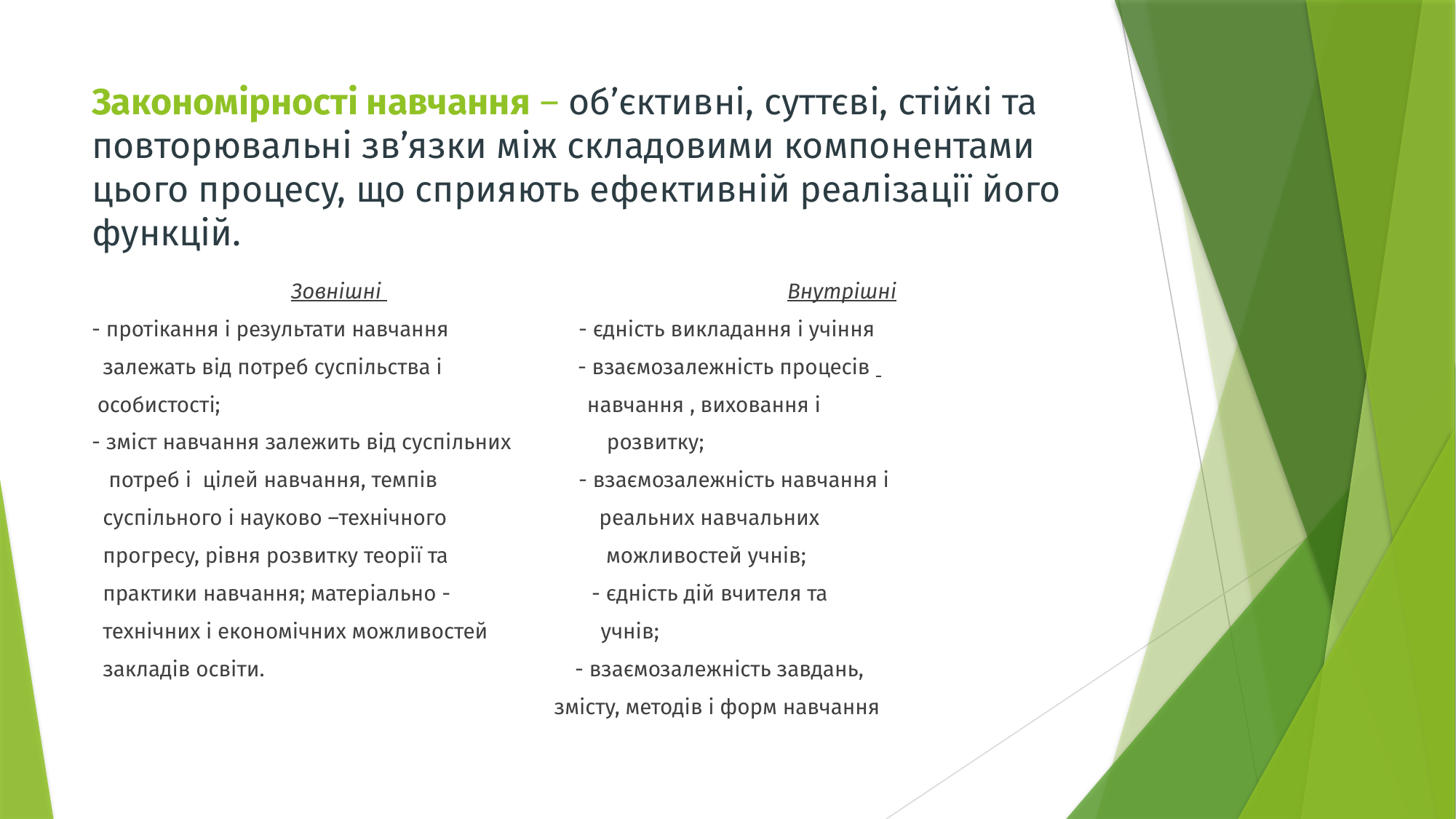

# Закономірності навчання – об’єктивні, суттєві, стійкі та повторювальні зв’язки між складовими компонентами цього процесу, що сприяють ефективній реалізації його функцій.
Зовнішні                                                                        Внутрішні
- протікання і результати навчання                       - єдність викладання і учіння
  залежать від потреб суспільства і                        - взаємозалежність процесів
 особистості;                                                                 навчання , виховання і
- зміст навчання залежить від суспільних                 розвитку;
   потреб і  цілей навчання, темпів                         - взаємозалежність навчання і
  суспільного і науково –технічного                           реальних навчальних
  прогресу, рівня розвитку теорії та                            можливостей учнів;
  практики навчання; матеріально -                         - єдність дій вчителя та
  технічних і економічних можливостей                    учнів;
  закладів освіти.                                                       - взаємозалежність завдань,
                                                                                  змісту, методів і форм навчання